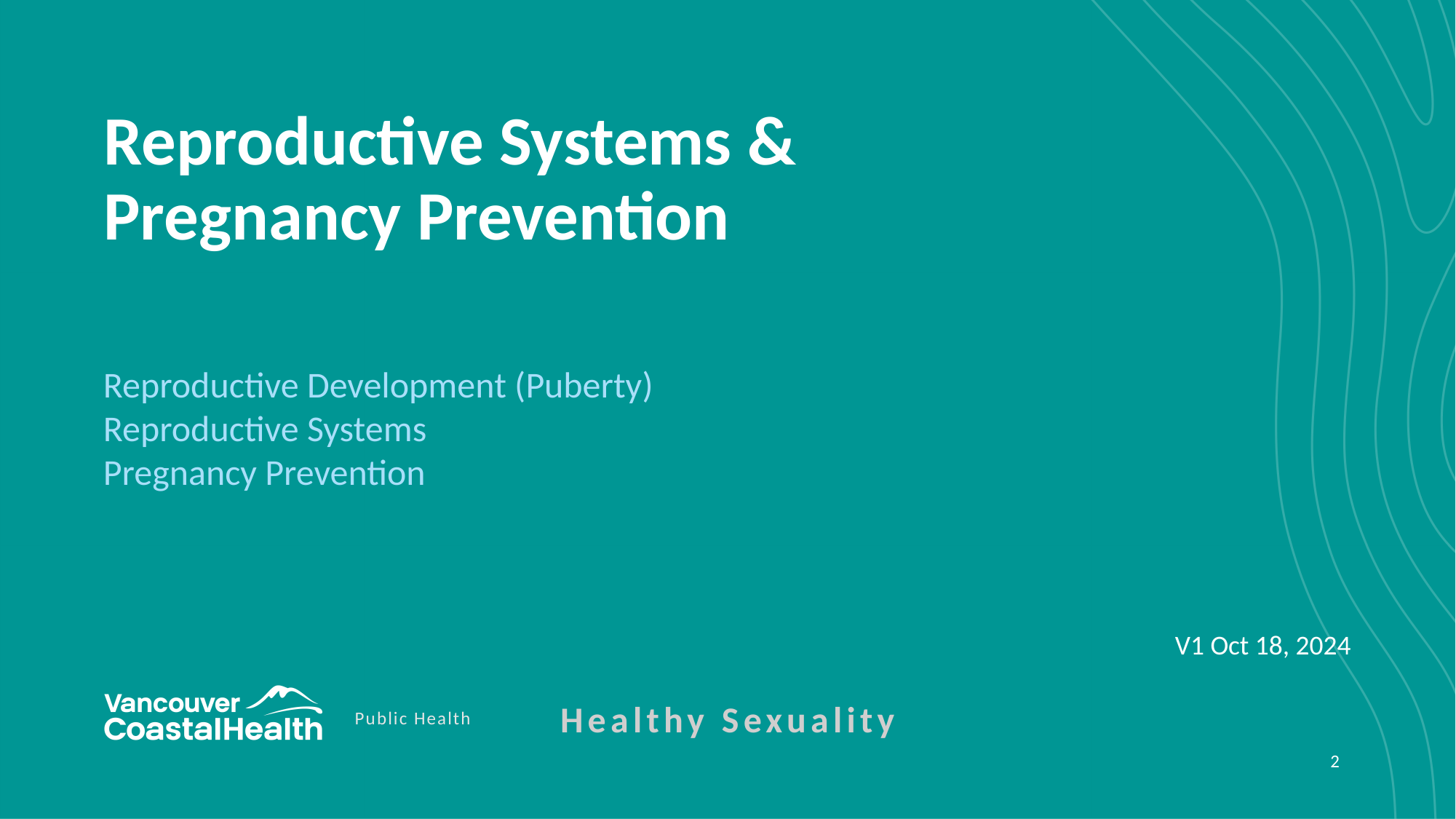

# Reproductive Systems & Pregnancy Prevention
Reproductive Development (Puberty)​
Reproductive Systems ​
Pregnancy Prevention

V1 Oct 18, 2024
Healthy Sexuality
Public Health
2